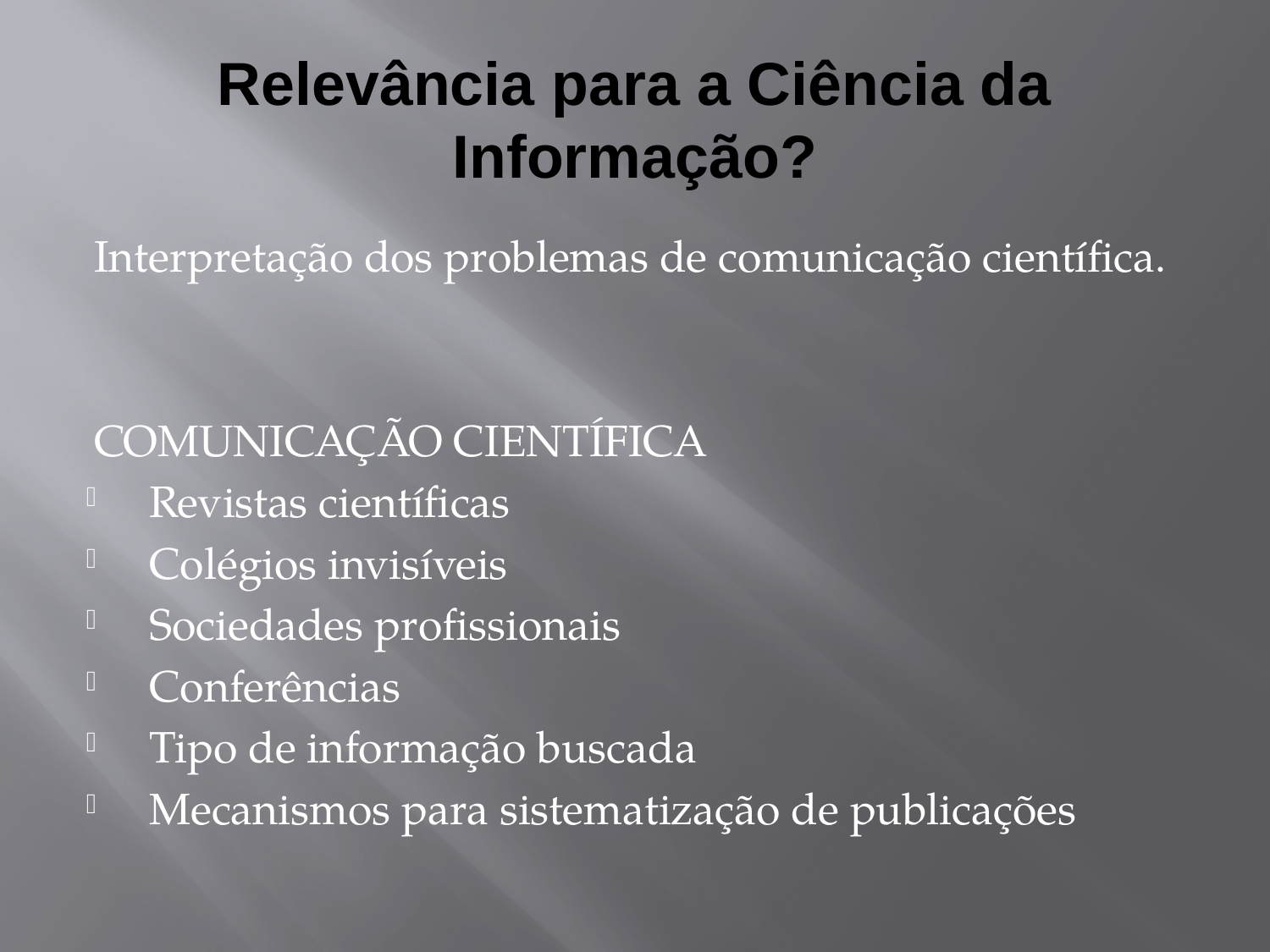

# Relevância para a Ciência da Informação?
Interpretação dos problemas de comunicação científica.

COMUNICAÇÃO CIENTÍFICA
Revistas científicas
Colégios invisíveis
Sociedades profissionais
Conferências
Tipo de informação buscada
Mecanismos para sistematização de publicações